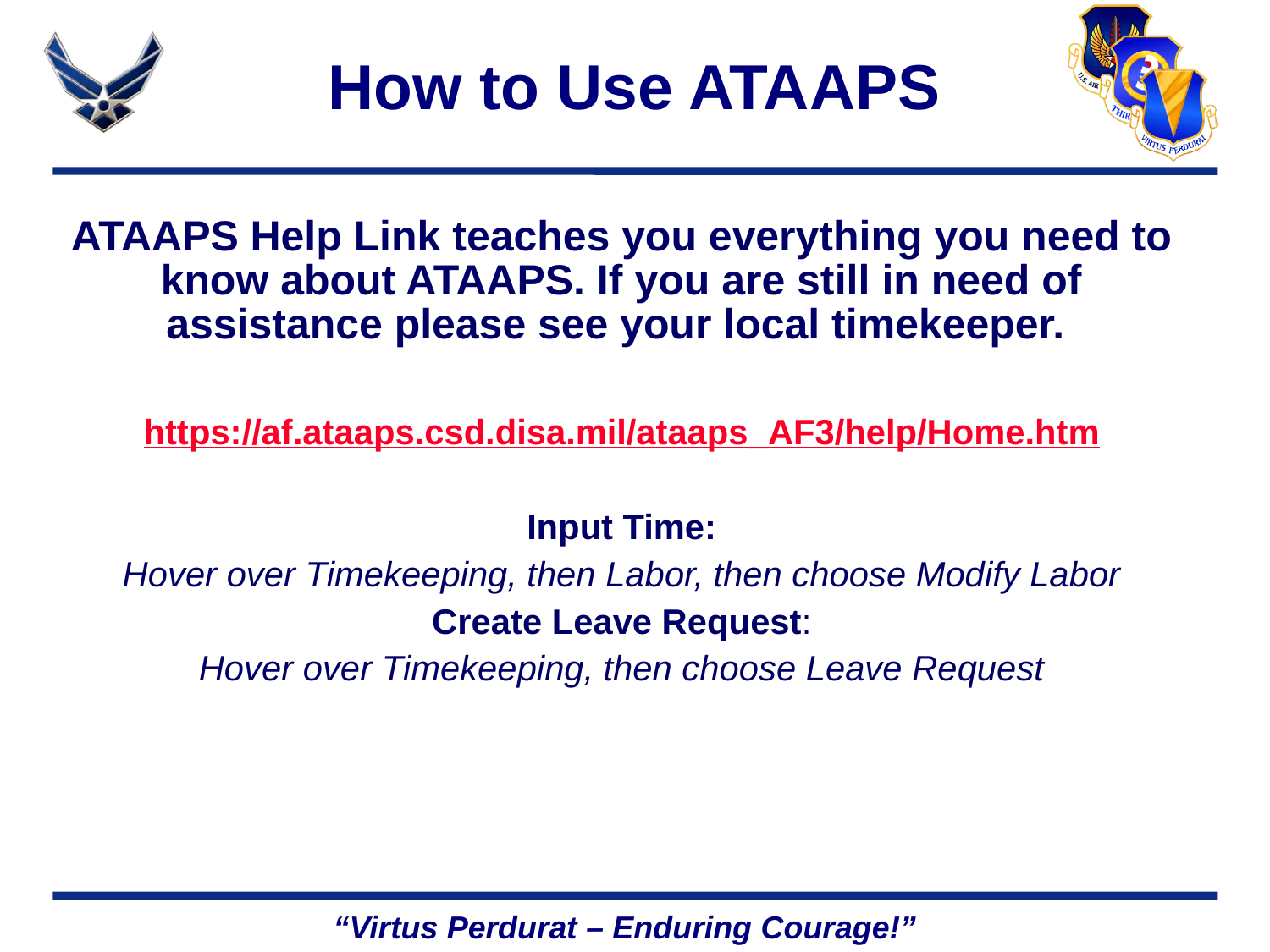

# How to Use ATAAPS
ATAAPS Help Link teaches you everything you need to know about ATAAPS. If you are still in need of assistance please see your local timekeeper.

https://af.ataaps.csd.disa.mil/ataaps_AF3/help/Home.htm

Input Time:
Hover over Timekeeping, then Labor, then choose Modify Labor
Create Leave Request:
Hover over Timekeeping, then choose Leave Request